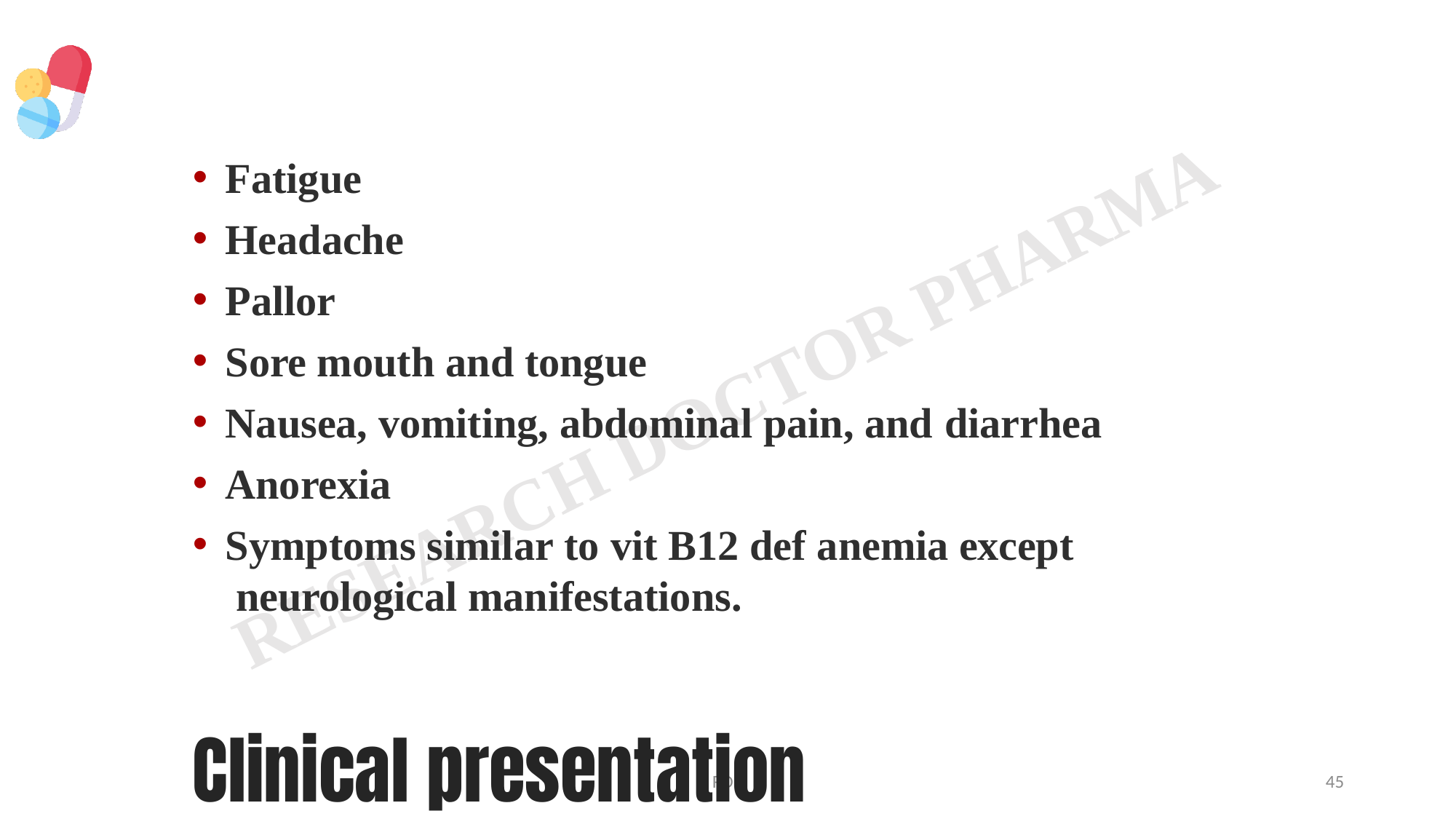

Fatigue
Headache
Pallor
Sore mouth and tongue
Nausea, vomiting, abdominal pain, and diarrhea
Anorexia
Symptoms similar to vit B12 def anemia except  neurological manifestations.
Clinical presentation
RDP
45